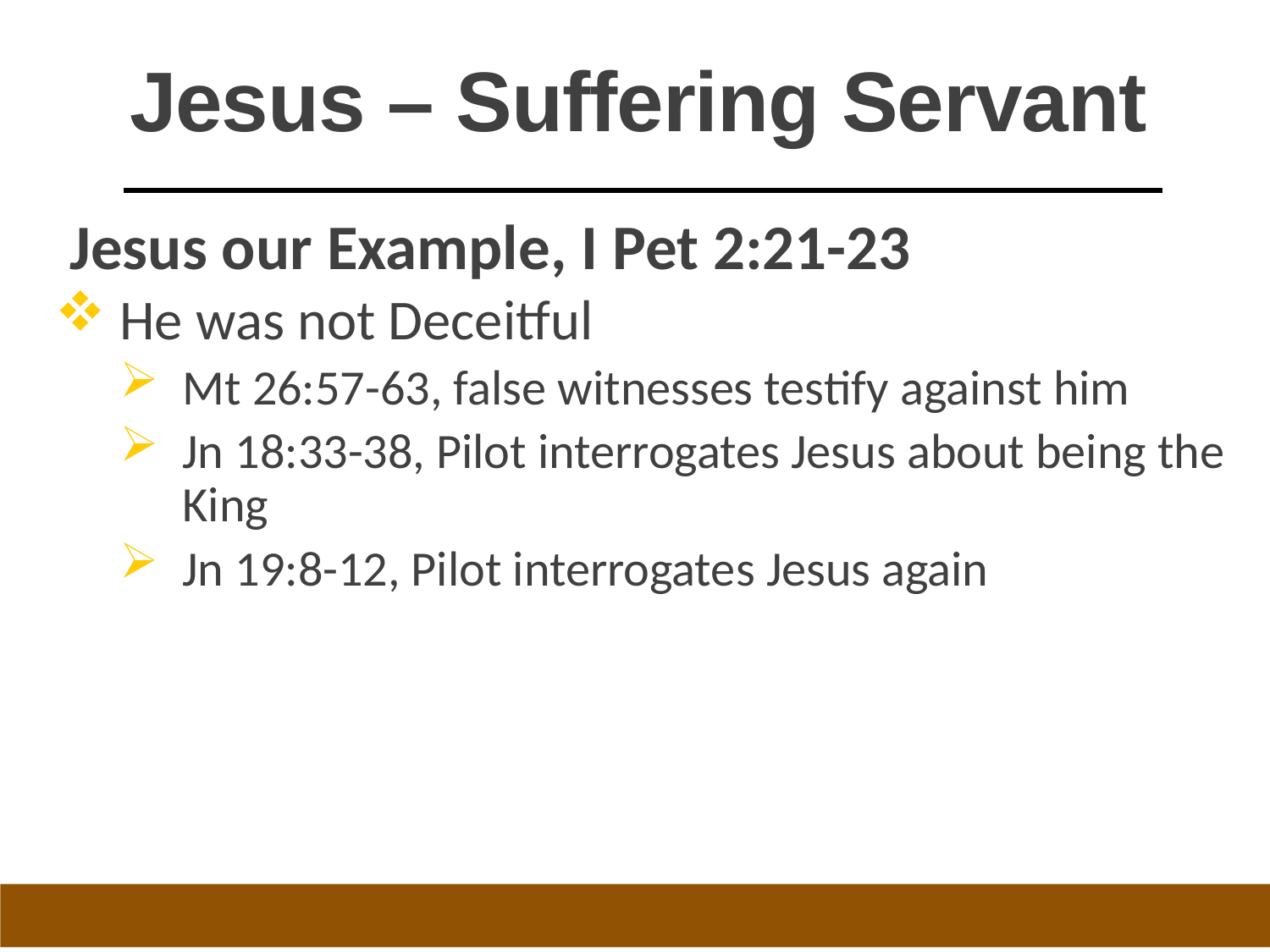

# Jesus – Suffering Servant
Jesus our Example, I Pet 2:21-23
He was not Deceitful
Mt 26:57-63, false witnesses testify against him
Jn 18:33-38, Pilot interrogates Jesus about being the King
Jn 19:8-12, Pilot interrogates Jesus again